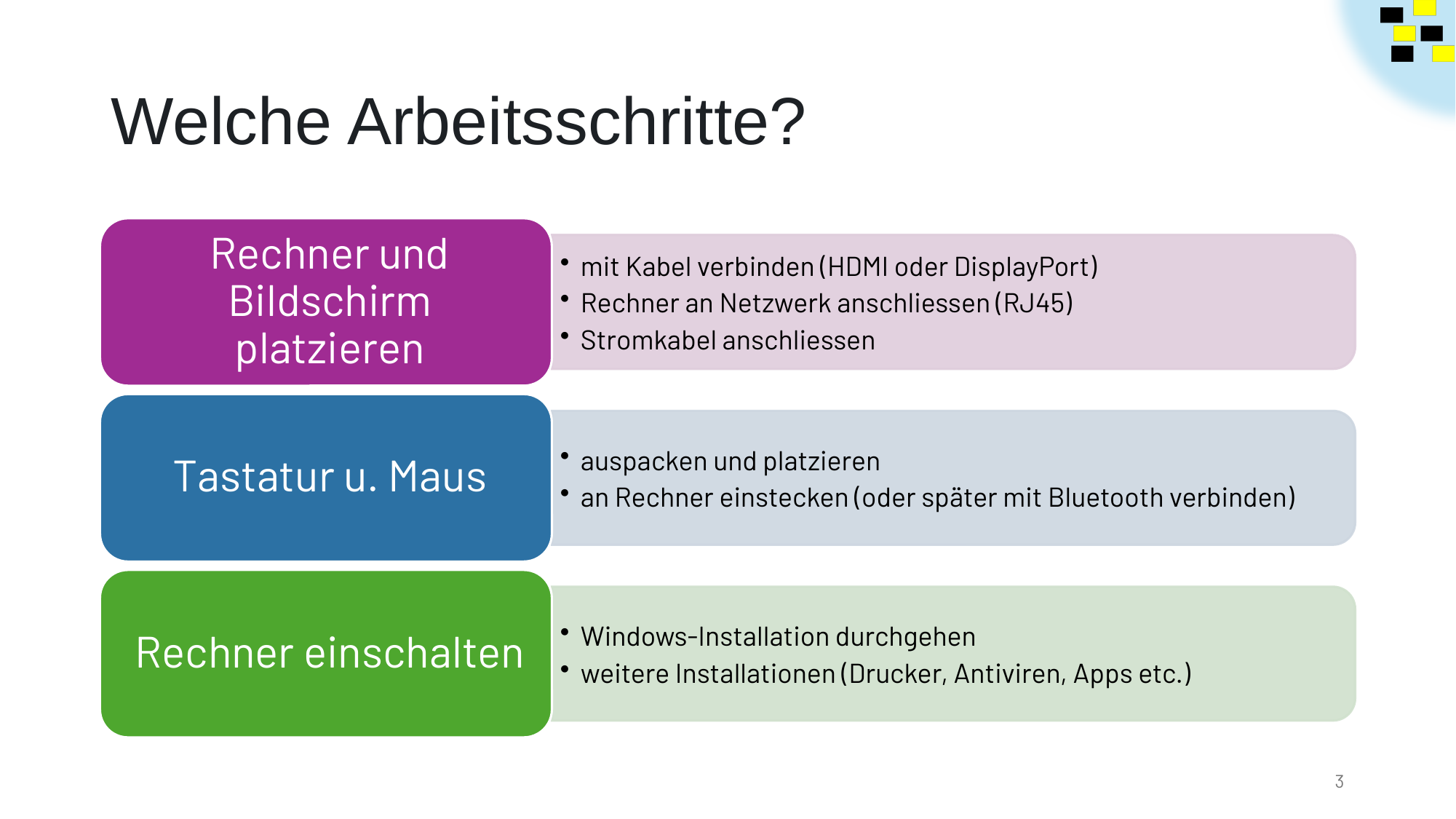

# Welche Arbeitsschritte?
mit Kabel verbinden (HDMI oder DisplayPort)
Rechner an Netzwerk anschliessen (RJ45)
Stromkabel anschliessen
Rechner und Bildschirm platzieren
auspacken und platzieren
an Rechner einstecken (oder später mit Bluetooth verbinden)
Tastatur u. Maus
Windows-Installation durchgehen
weitere Installationen (Drucker, Antiviren, Apps etc.)
Rechner einschalten
3